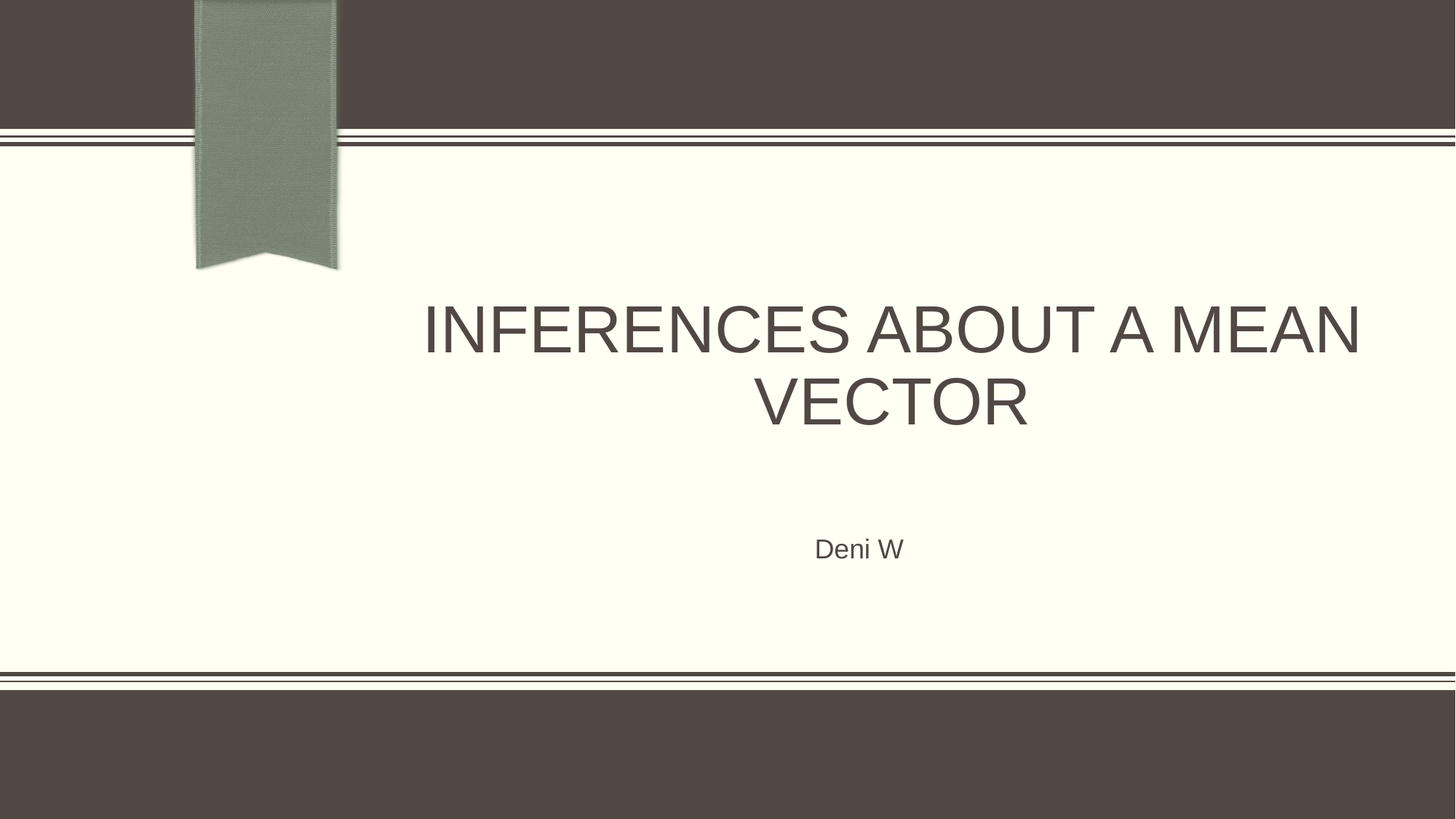

# INFERENCES ABOUT A MEAN VECTOR
Deni W